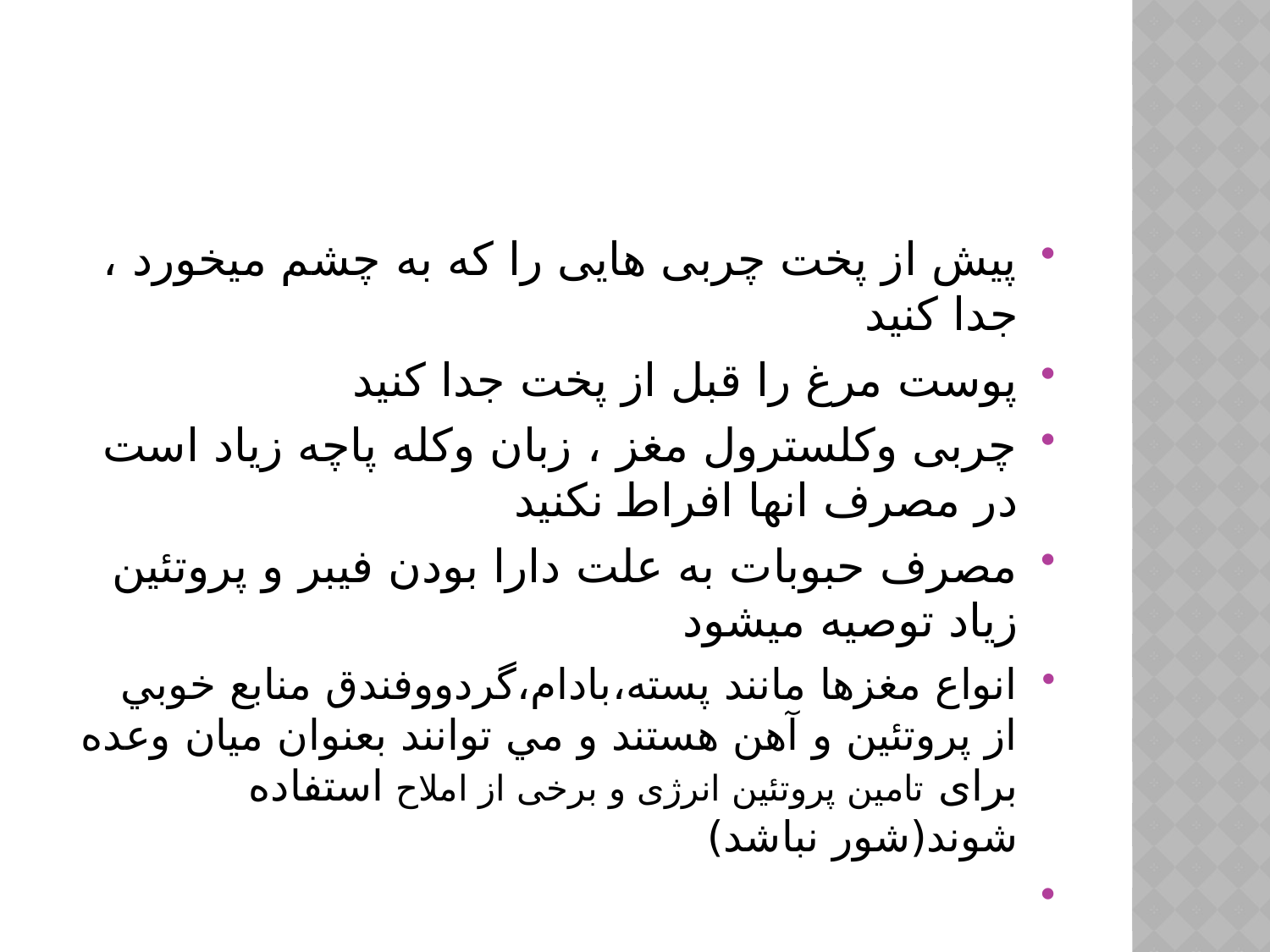

پیش از پخت چربی هایی را که به چشم میخورد ، جدا کنید
پوست مرغ را قبل از پخت جدا کنید
چربی وکلسترول مغز ، زبان وکله پاچه زیاد است در مصرف انها افراط نکنید
مصرف حبوبات به علت دارا بودن فیبر و پروتئین زیاد توصیه میشود
انواع مغزها مانند پسته،بادام،گردووفندق منابع خوبي از پروتئين و آهن هستند و مي توانند بعنوان ميان وعده برای تامین پروتئین انرژی و برخی از املاح استفاده شوند(شور نباشد)